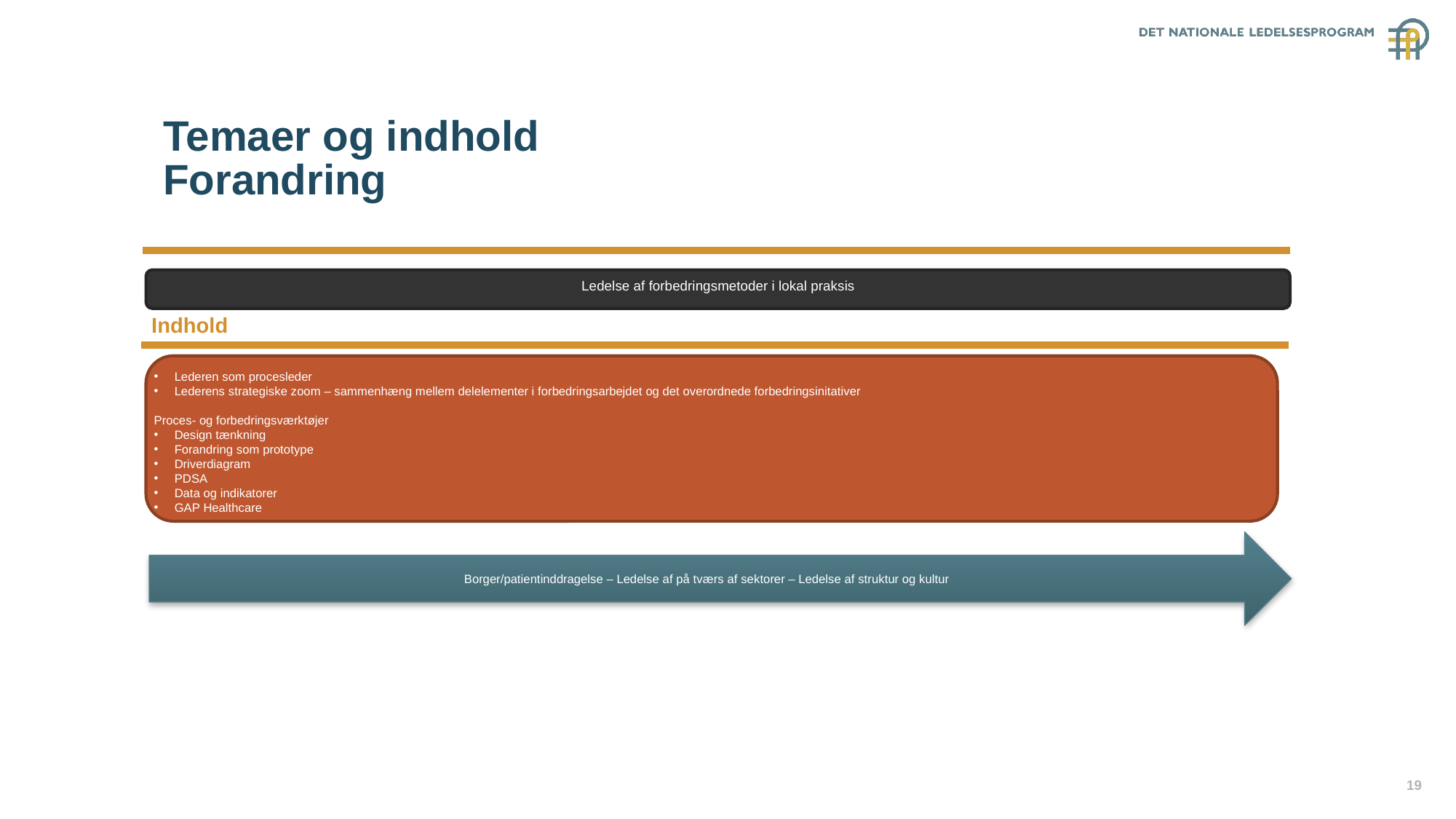

# Temaer og indhold Forandring
Ledelse af forbedringsmetoder i lokal praksis

Indhold
Lederen som procesleder
Lederens strategiske zoom – sammenhæng mellem delelementer i forbedringsarbejdet og det overordnede forbedringsinitativer

Proces- og forbedringsværktøjer
Design tænkning
Forandring som prototype
Driverdiagram
PDSA
Data og indikatorer
GAP Healthcare

Borger/patientinddragelse – Ledelse af på tværs af sektorer – Ledelse af struktur og kultur
19